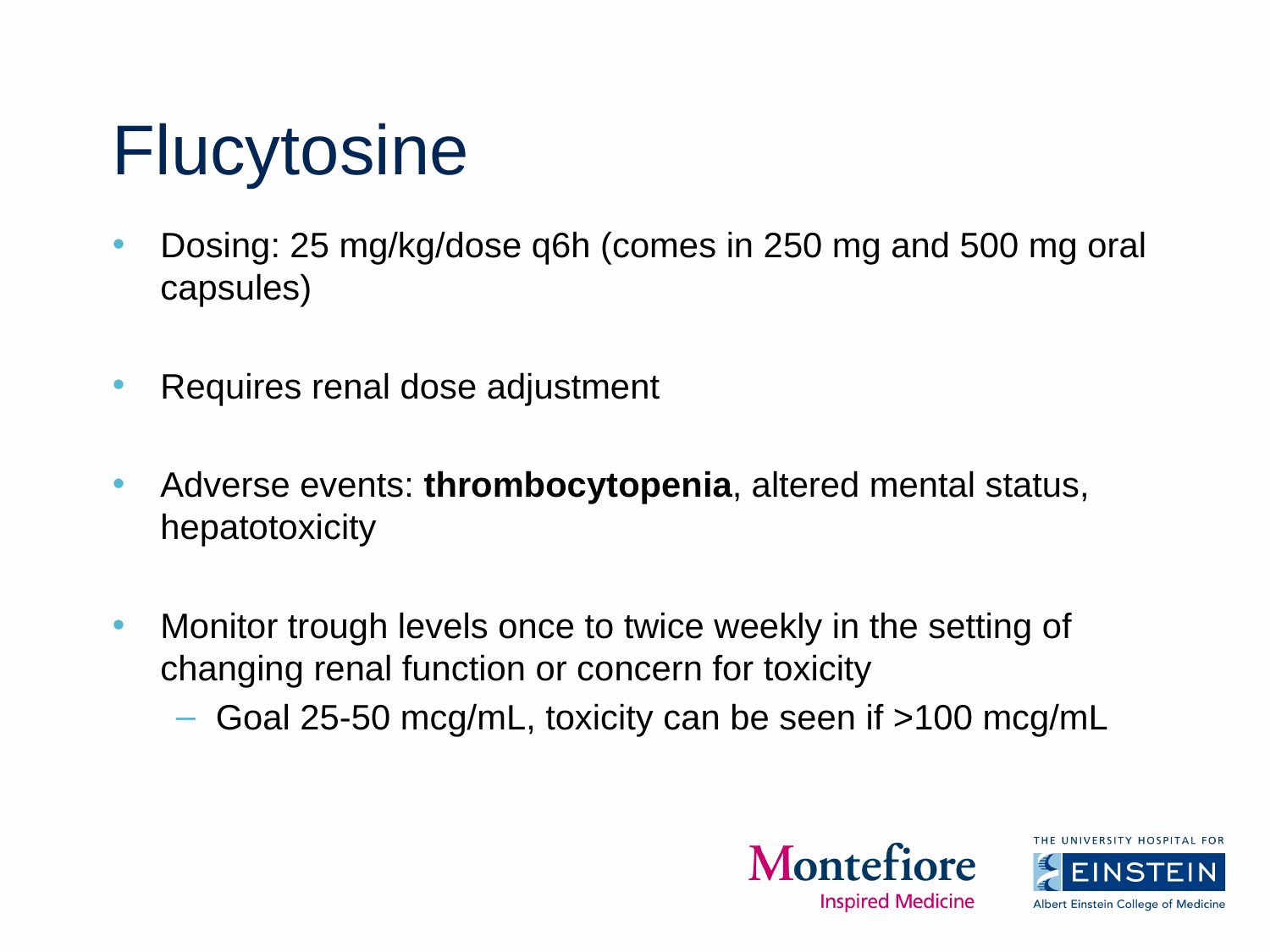

# Flucytosine
Dosing: 25 mg/kg/dose q6h (comes in 250 mg and 500 mg oral capsules)

Requires renal dose adjustment

Adverse events: thrombocytopenia, altered mental status, hepatotoxicity

Monitor trough levels once to twice weekly in the setting of changing renal function or concern for toxicity
Goal 25-50 mcg/mL, toxicity can be seen if >100 mcg/mL